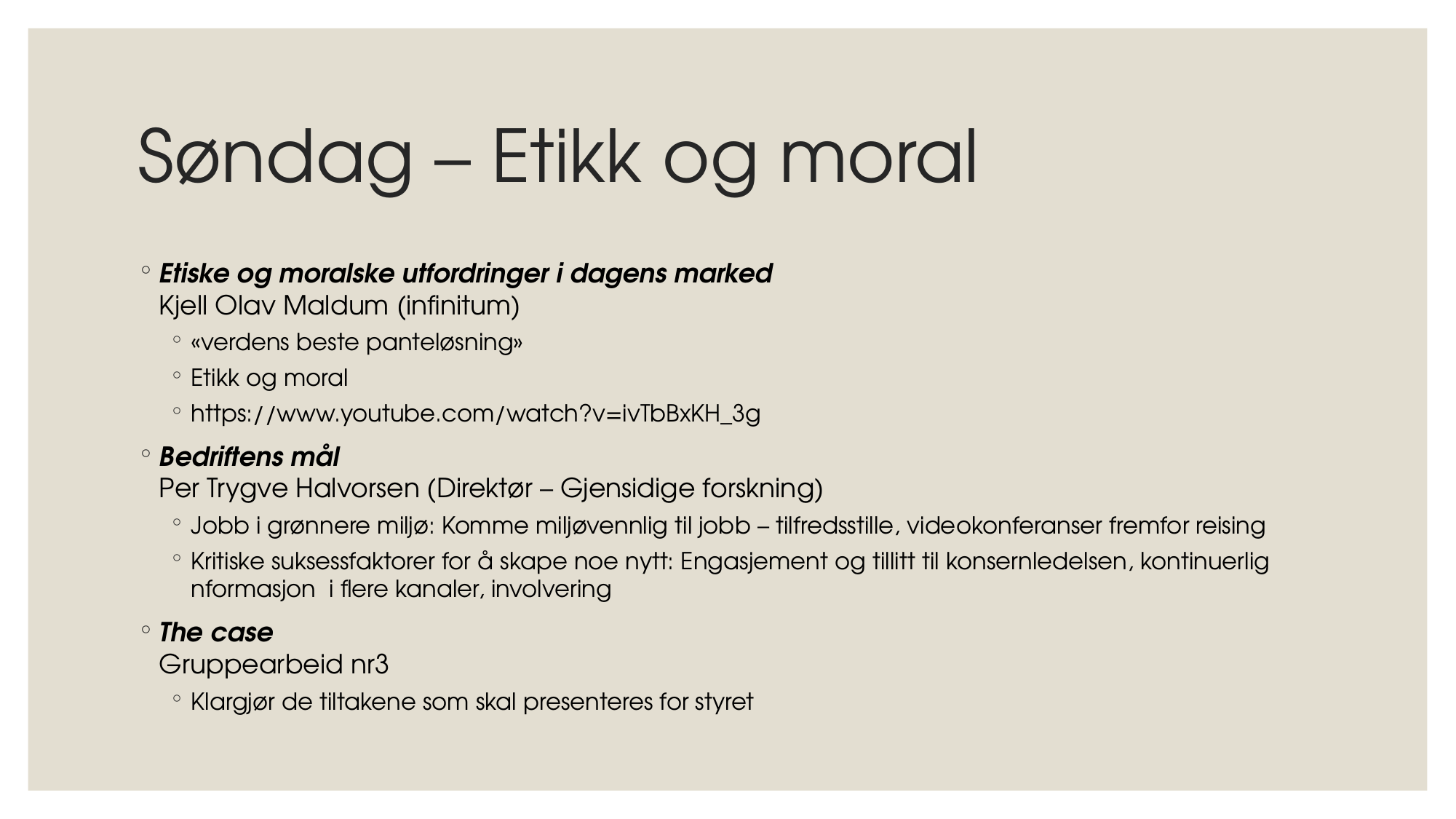

# Søndag – Etikk og moral
Etiske og moralske utfordringer i dagens marked
Kjell Olav Maldum (infinitum)
«verdens beste panteløsning»
Etikk og moral
https://www.youtube.com/watch?v=ivTbBxKH_3g
Bedriftens mål
Per Trygve Halvorsen (Direktør – Gjensidige forskning)
Jobb i grønnere miljø: Komme miljøvennlig til jobb – tilfredsstille, videokonferanser fremfor reising
Kritiske suksessfaktorer for å skape noe nytt: Engasjement og tillitt til konsernledelsen, kontinuerlig nformasjon  i flere kanaler, involvering
The case
Gruppearbeid nr3
Klargjør de tiltakene som skal presenteres for styret